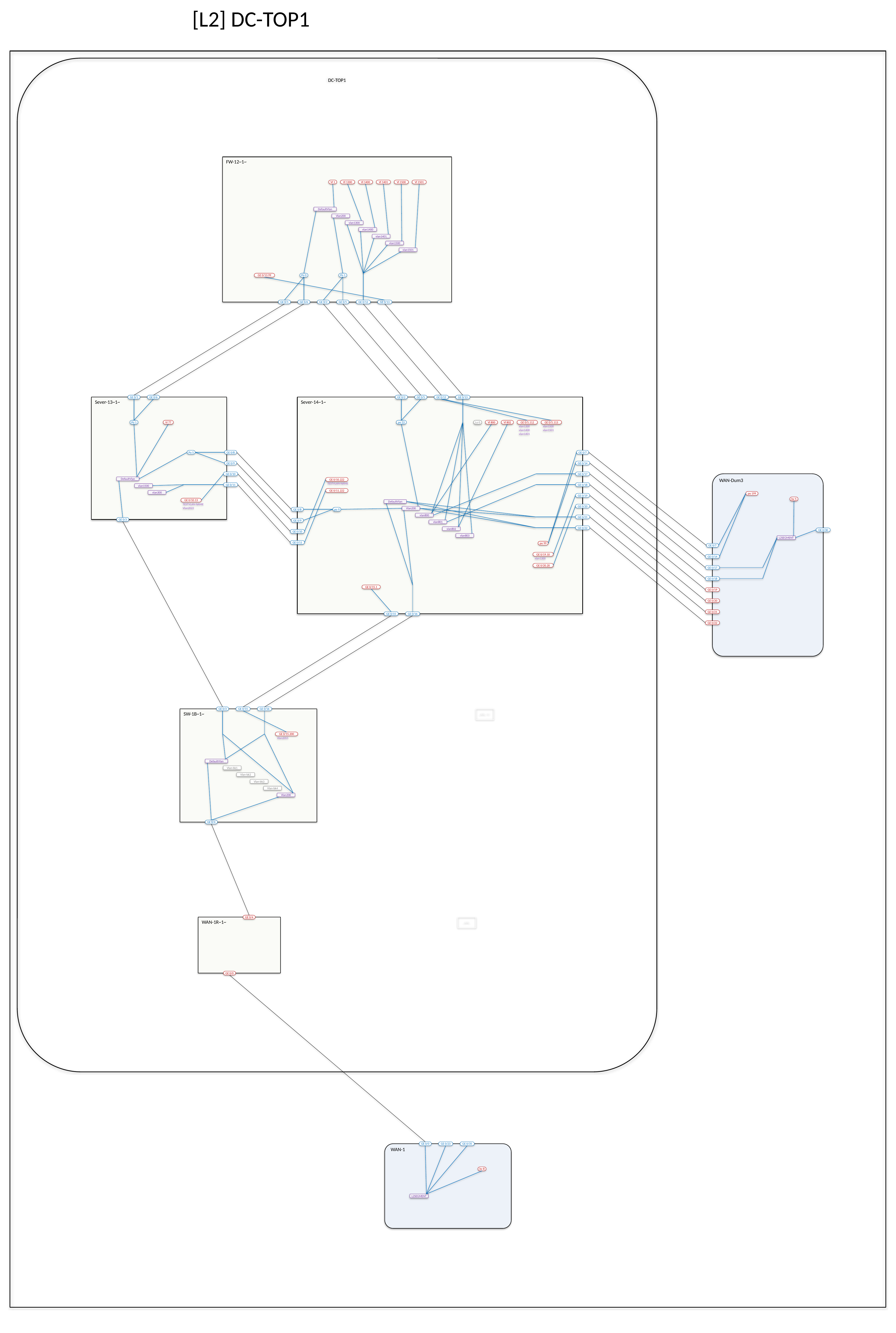

# [L2] DC-TOP1

DC-TOP1
FW-12~1~
Vl 1
Vl 1300
Vl 1400
Vl 1401
Vl 1500
Vl 1501
DefaultVlan
Vlan200
vlan1300
vlan1400
vlan1401
vlan1500
vlan1501
GE 0/13.99
Po 0
Po 1
GE 0/1
GE 0/6
GE 0/2
GE 0/5
GE 0/12
GE 0/13
GE 0/1
GE 0/6
GE 0/2
GE 0/5
GE 0/12
GE 0/13
Sever-13~1~
Sever-14~1~
Po 1
Vi 77
po 22
Lo 0
Vl 800
Vl 802
GE 0/5.112
GE 0/5.113
vlan1300
vlan1500
vlan1400
vlan1501
vlan1401
Po 5
GE 0/8
GE 0/7
GE 0/9
GE 0/14
GE 0/10
GE 0/17
WAN-Dum3
DefaultVlan
GE 0/10.222
TESTVLAN-NAME
GE 0/11
GE 0/18
vlan1500

GE 0/11.222
vlan300
po 199
GE 0/19
bv 5
GE 0/10.13
DefaultVlan
TESTVLAN-NAME
GE 0/20
Vlan2022
Vlan200
GE 0/8
po 9
vlan800
GE 0/21
GE 0/3
GE 0/9
vlan801
GE 0/22
vlan802
GE 0/30
GE 0/10
vlan803
L2SEGMENT
GE 0/11
po 99
GE 0/7
GE 0/19.10
GE 0/14
vlan1300

GE 0/20.20
GE 0/17
GE 0/18
GE 0/15.1
GE 0/19
GE 0/20
GE 0/21
GE 0/15
GE 0/16
GE 0/22
GE 0/3
GE 0/15
GE 0/16
SW-1B~1~
_AIR_~1~
GE 0/15.200
Vlan2055
DefaultVlan
Vlan-bk1
Vlan-bk2
Vlan-bk3
Vlan-bk4
Vlan200
GE 0/4
GE 0/4
WAN-1R~1~
_AIR_
GE 0/0
GE 0/0
GE 0/23
GE 0/35
WAN-1
bv 8
L2SEGMENT